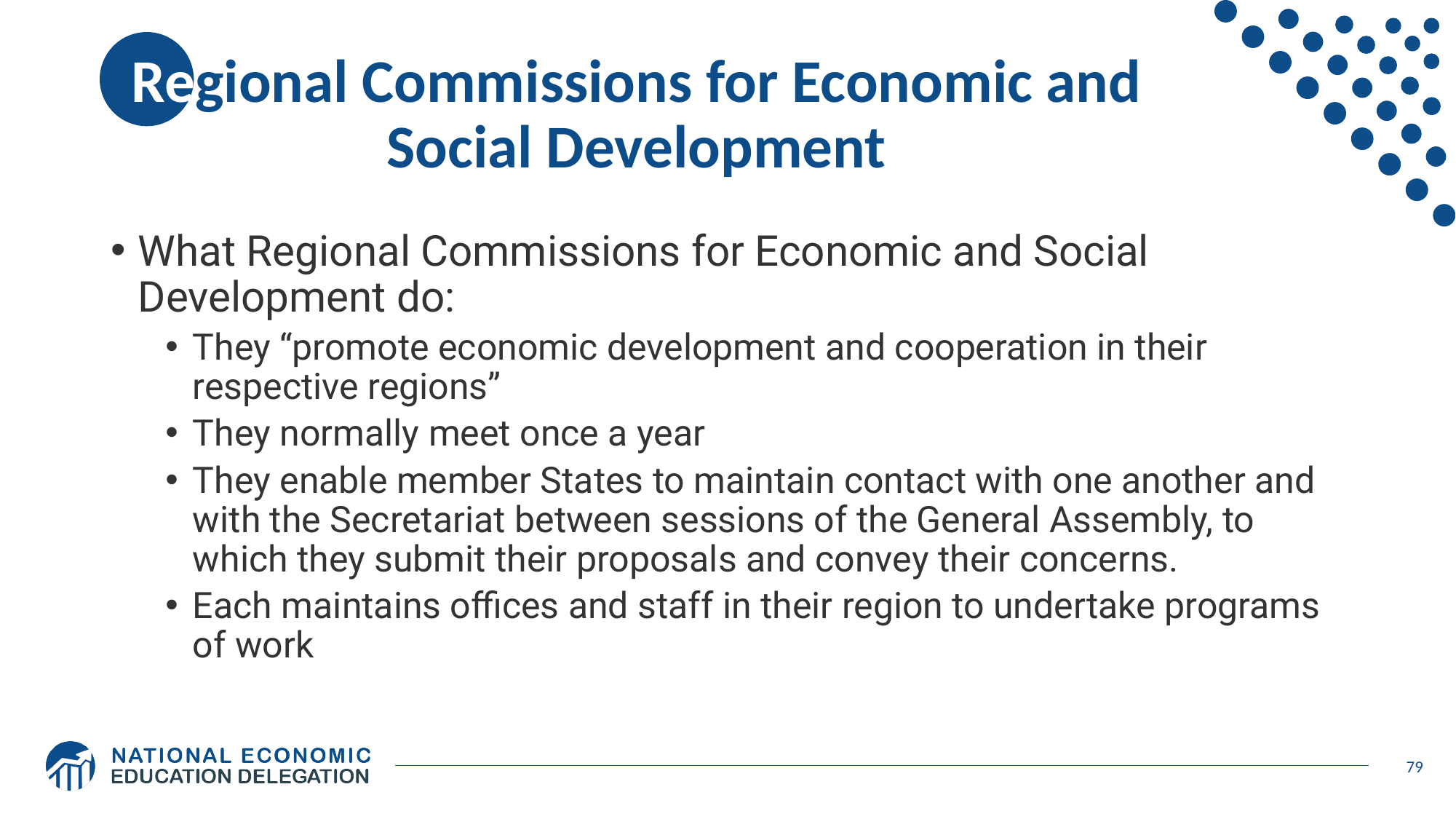

# Regional Commissions for Economic and Social Development
What Regional Commissions for Economic and Social Development do:
They “promote economic development and cooperation in their respective regions”
They normally meet once a year
They enable member States to maintain contact with one another and with the Secretariat between sessions of the General Assembly, to which they submit their proposals and convey their concerns.
Each maintains offices and staff in their region to undertake programs of work
79